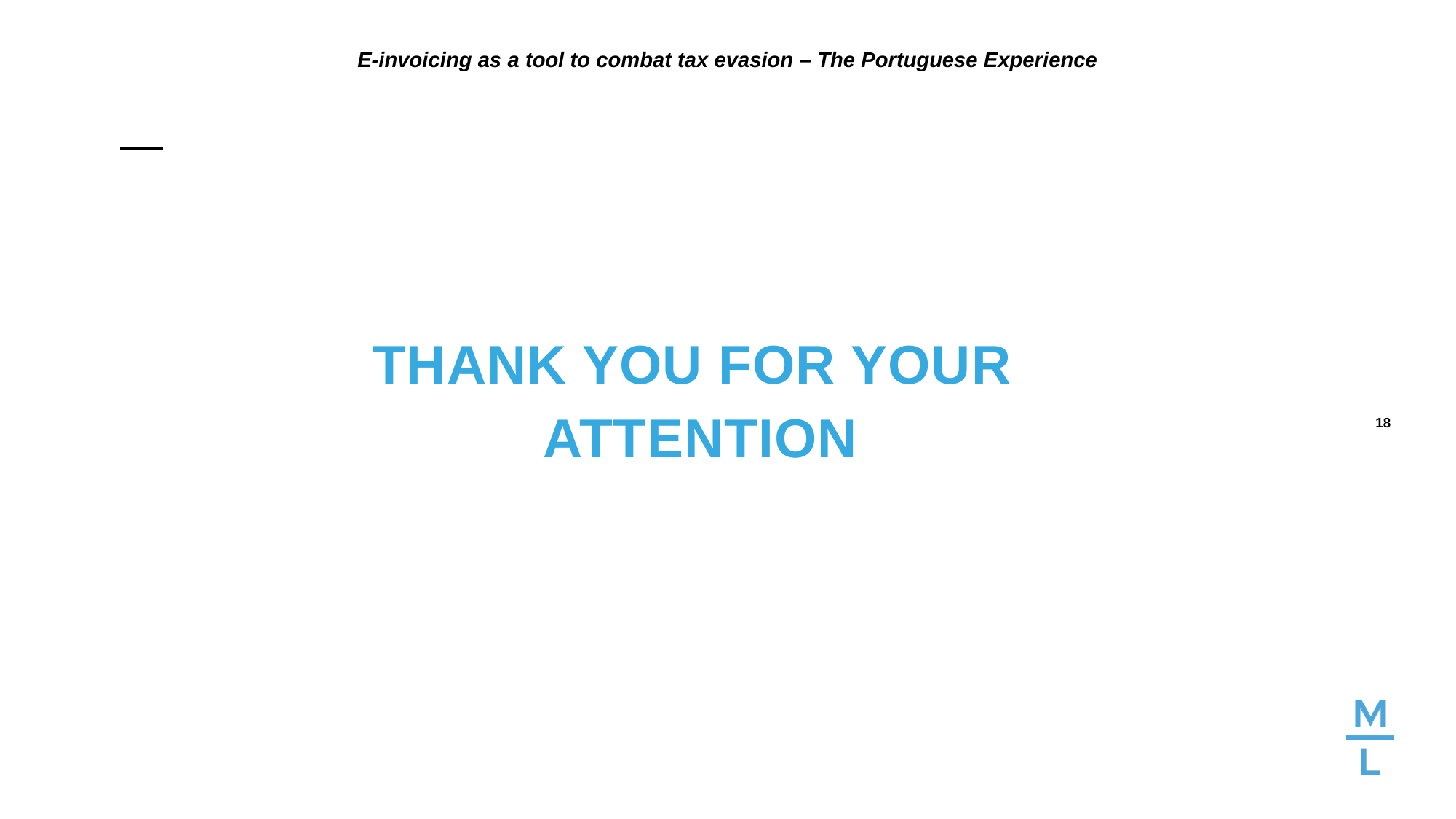

# E-invoicing as a tool to combat tax evasion – The Portuguese Experience
Thank you for your
 attention

18